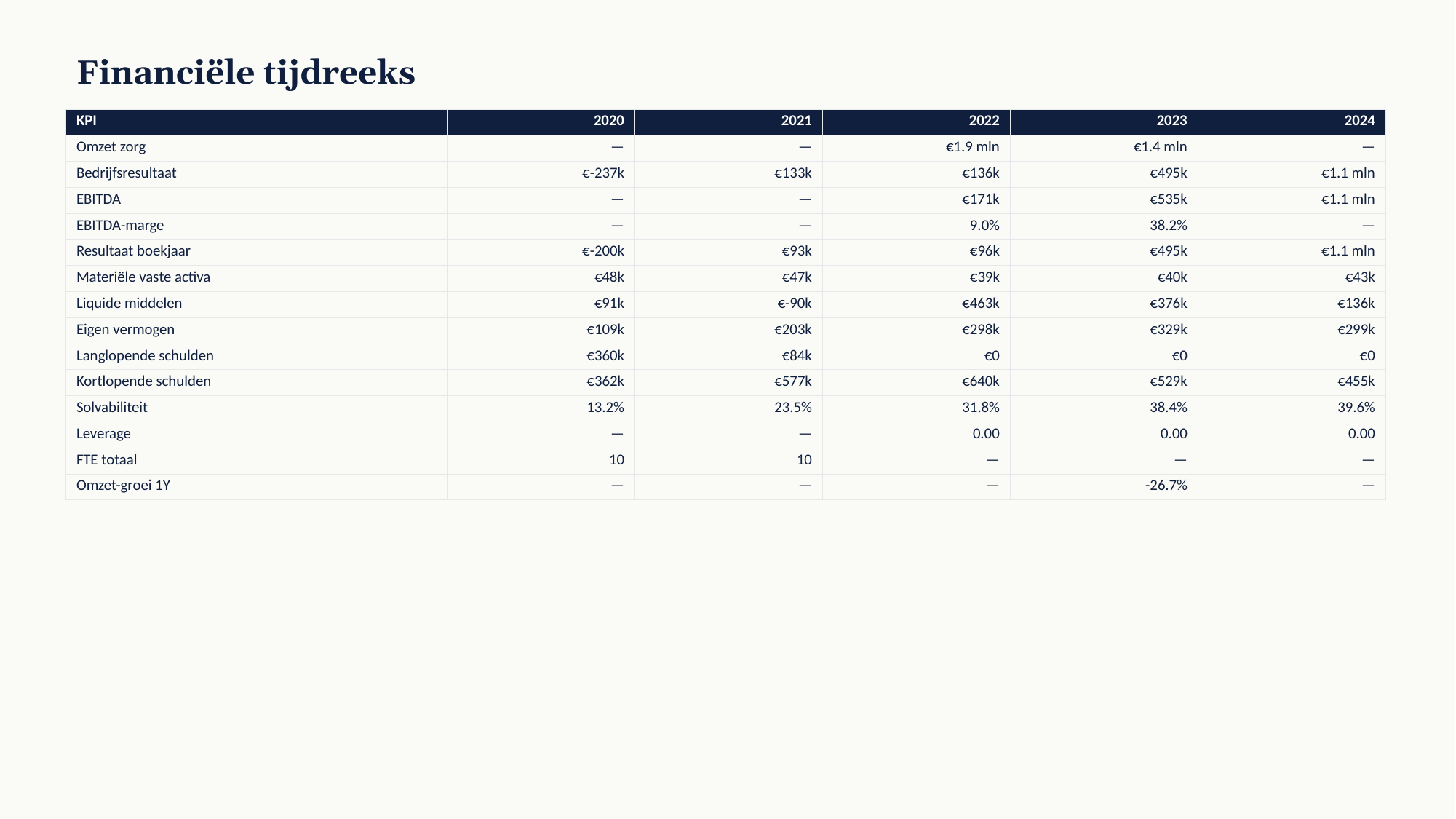

Financiële tijdreeks
| KPI | 2020 | 2021 | 2022 | 2023 | 2024 |
| --- | --- | --- | --- | --- | --- |
| Omzet zorg | — | — | €1.9 mln | €1.4 mln | — |
| Bedrijfsresultaat | €-237k | €133k | €136k | €495k | €1.1 mln |
| EBITDA | — | — | €171k | €535k | €1.1 mln |
| EBITDA-marge | — | — | 9.0% | 38.2% | — |
| Resultaat boekjaar | €-200k | €93k | €96k | €495k | €1.1 mln |
| Materiële vaste activa | €48k | €47k | €39k | €40k | €43k |
| Liquide middelen | €91k | €-90k | €463k | €376k | €136k |
| Eigen vermogen | €109k | €203k | €298k | €329k | €299k |
| Langlopende schulden | €360k | €84k | €0 | €0 | €0 |
| Kortlopende schulden | €362k | €577k | €640k | €529k | €455k |
| Solvabiliteit | 13.2% | 23.5% | 31.8% | 38.4% | 39.6% |
| Leverage | — | — | 0.00 | 0.00 | 0.00 |
| FTE totaal | 10 | 10 | — | — | — |
| Omzet-groei 1Y | — | — | — | -26.7% | — |